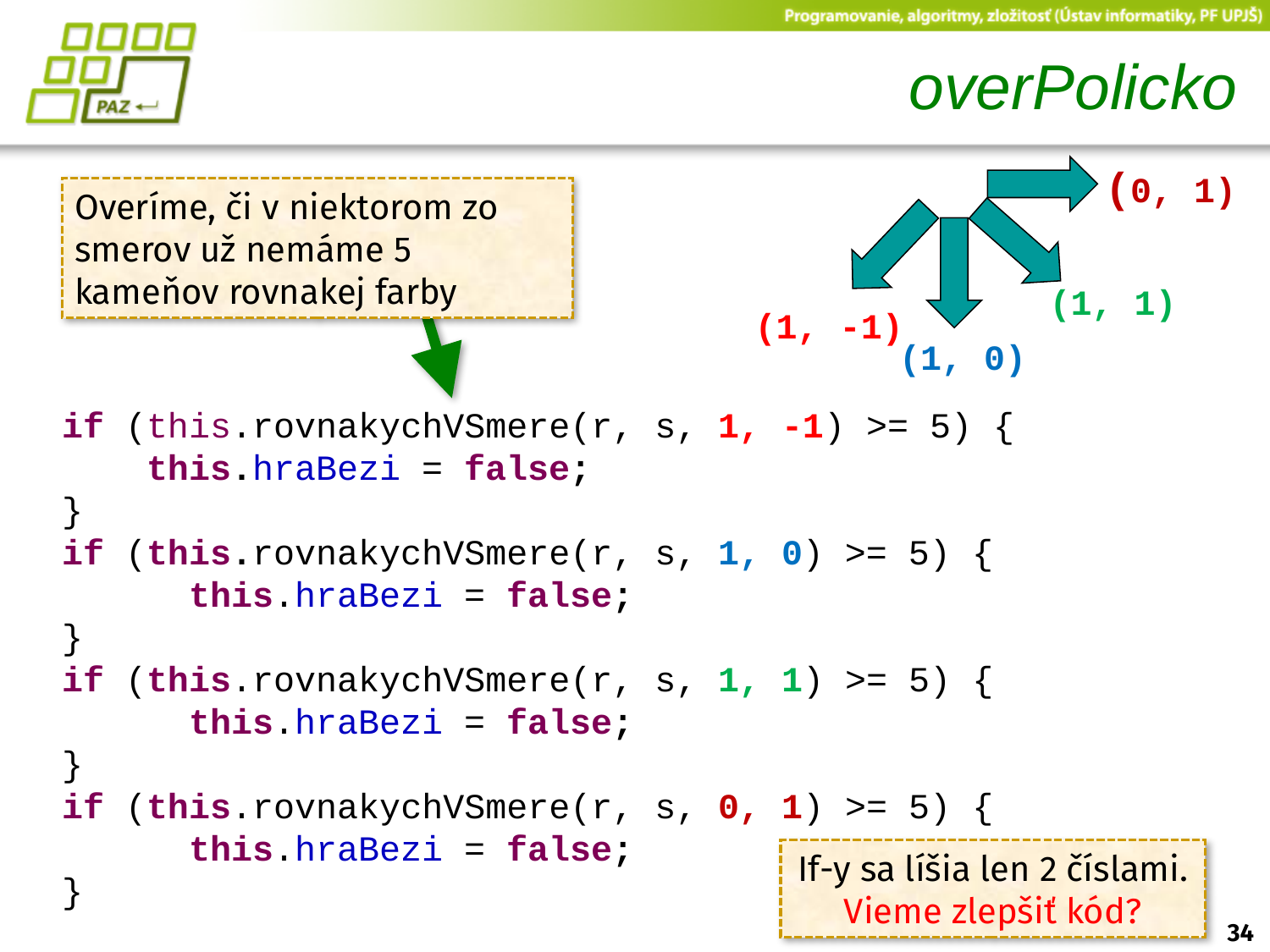

# overPolicko

(0, 1)

(1, 1)
(1, -1)
(1, 0)
Overíme, či v niektorom zo smerov už nemáme 5 kameňov rovnakej farby

if (this.rovnakychVSmere(r, s, 1, -1) >= 5) {
    this.hraBezi = false;
}
if (this.rovnakychVSmere(r, s, 1, 0) >= 5) {
	this.hraBezi = false;
}
if (this.rovnakychVSmere(r, s, 1, 1) >= 5) {
	this.hraBezi = false;
}
if (this.rovnakychVSmere(r, s, 0, 1) >= 5) {
	this.hraBezi = false;
}
If-y sa líšia len 2 číslami. Vieme zlepšiť kód?